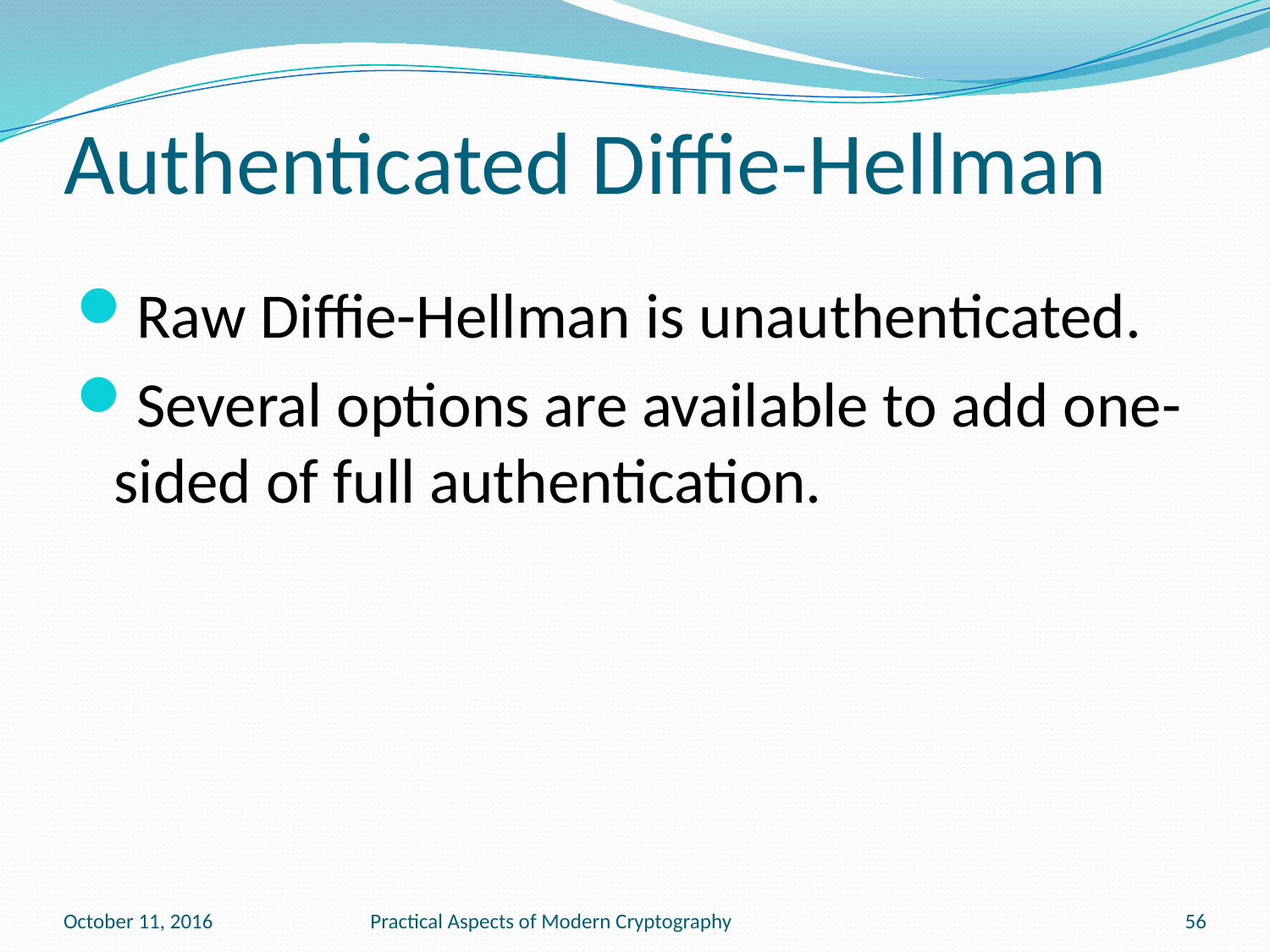

# Authenticated Diffie-Hellman
Raw Diffie-Hellman is unauthenticated.
Several options are available to add one-sided of full authentication.
October 11, 2016
Practical Aspects of Modern Cryptography
56